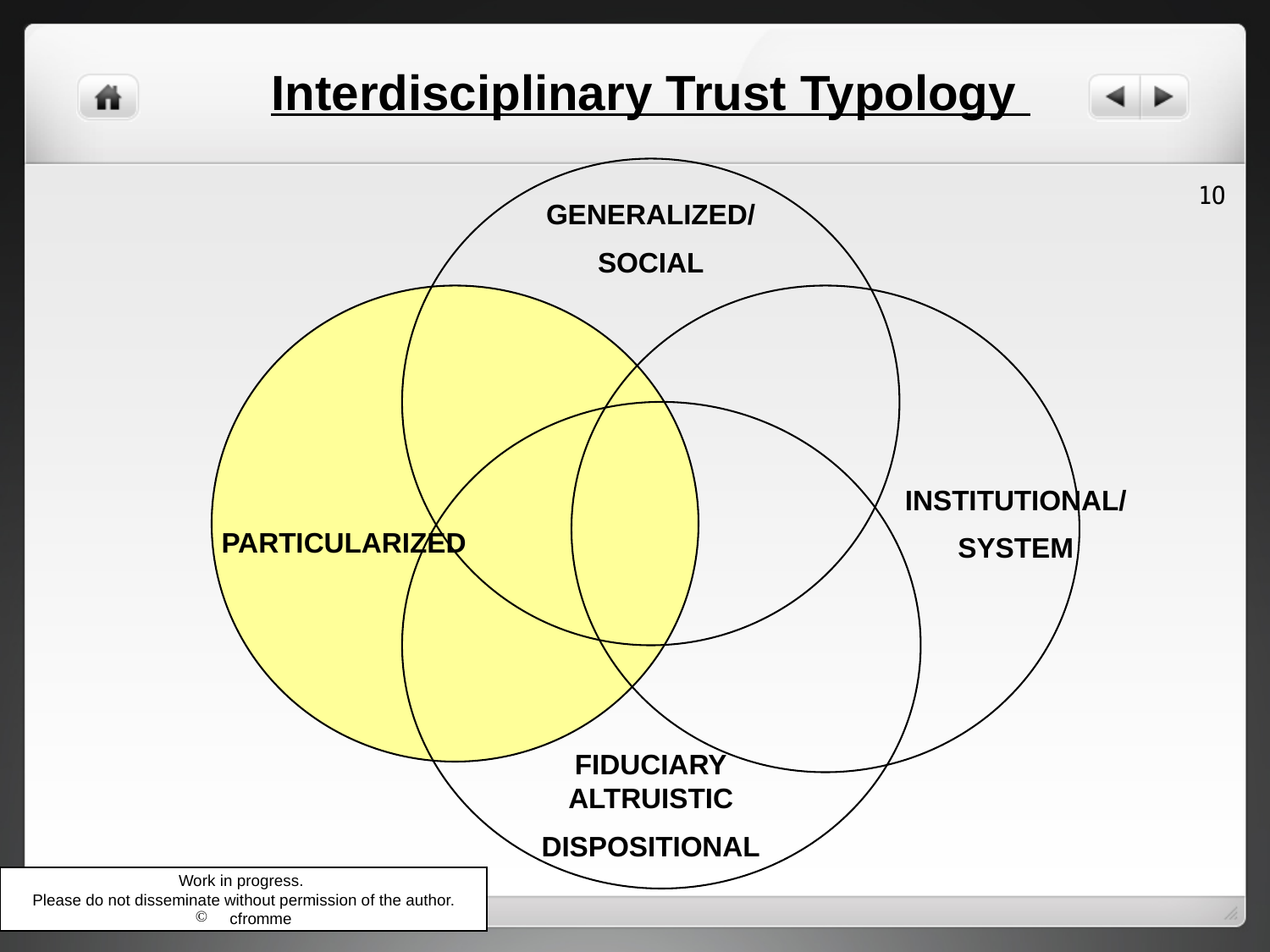

Interdisciplinary Trust Typology

GENERALIZED/
SOCIAL
INSTITUTIONAL/
SYSTEM
PARTICULARIZED
FIDUCIARY
ALTRUISTIC
DISPOSITIONAL
10
Work in progress.
Please do not disseminate without permission of the author.
 cfromme